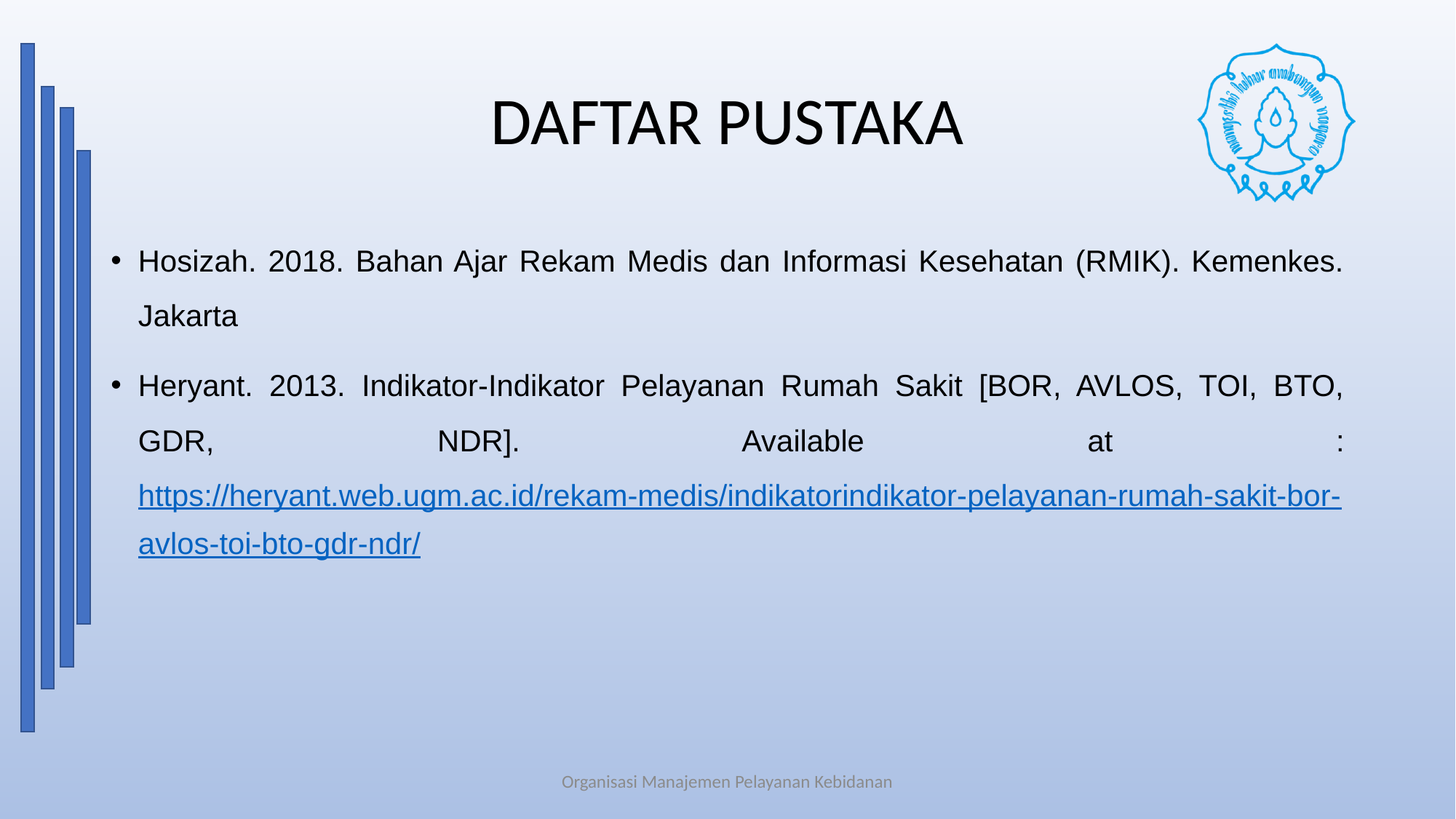

# DAFTAR PUSTAKA
Hosizah. 2018. Bahan Ajar Rekam Medis dan Informasi Kesehatan (RMIK). Kemenkes. Jakarta
Heryant. 2013. Indikator-Indikator Pelayanan Rumah Sakit [BOR, AVLOS, TOI, BTO, GDR, NDR]. Available at : https://heryant.web.ugm.ac.id/rekam-medis/indikatorindikator-pelayanan-rumah-sakit-bor-avlos-toi-bto-gdr-ndr/

Organisasi Manajemen Pelayanan Kebidanan